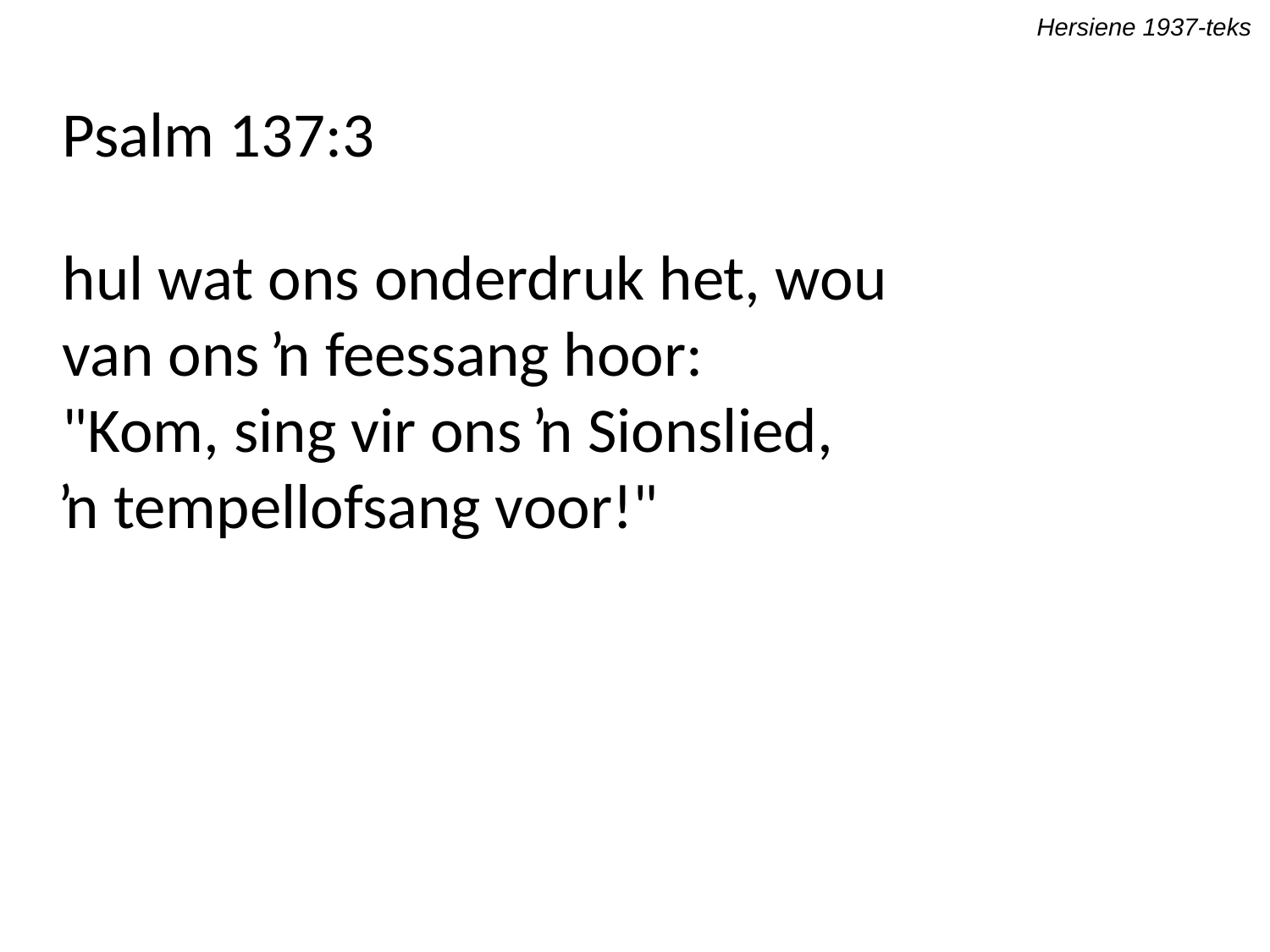

Hersiene 1937-teks
Psalm 137:3

hul wat ons onderdruk het, wou
van ons ŉ feessang hoor:
"Kom, sing vir ons ŉ Sionslied,
ŉ tempellofsang voor!"